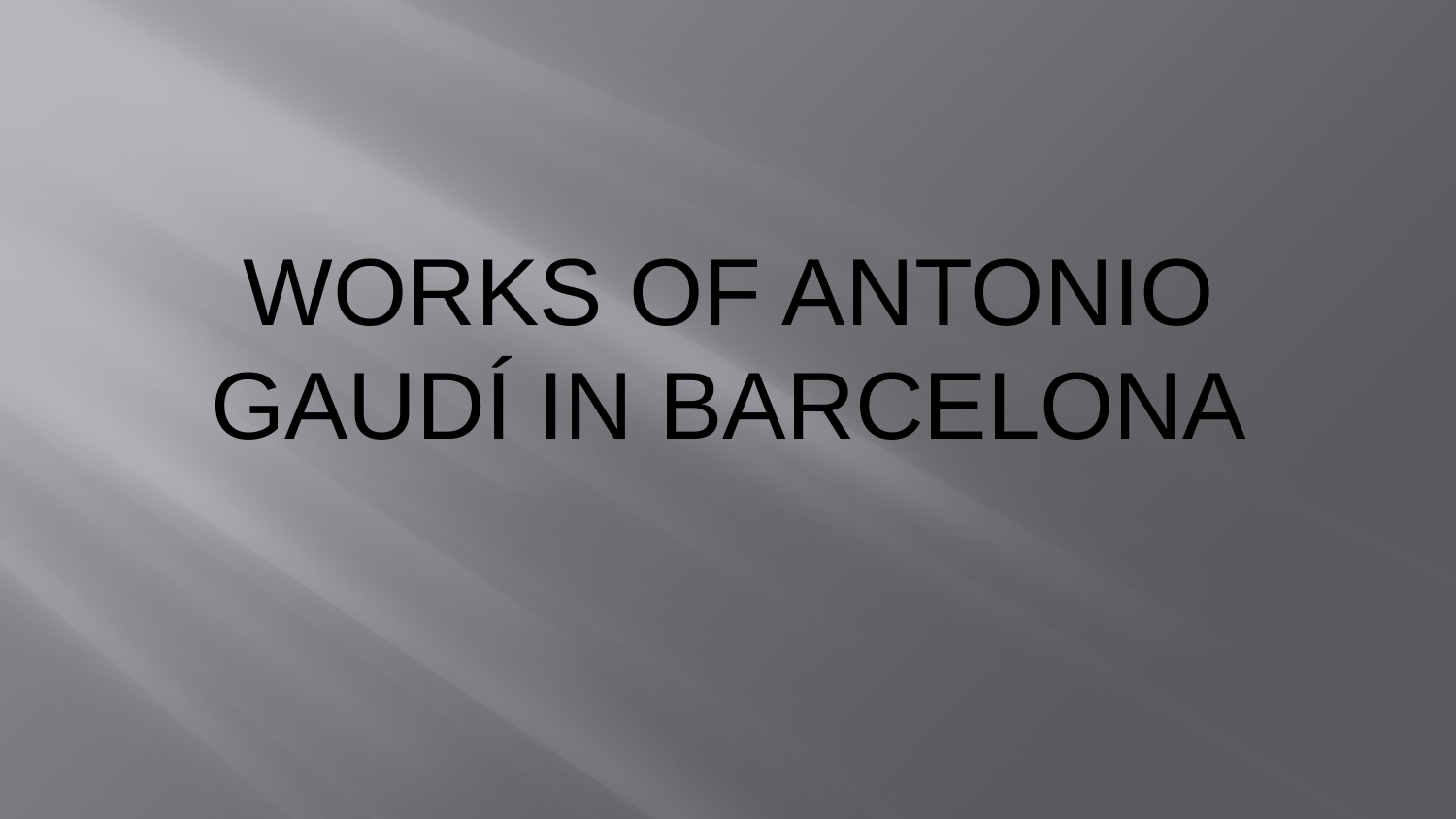

# WORKS OF Antonio GAUDÍ IN BARCELONA